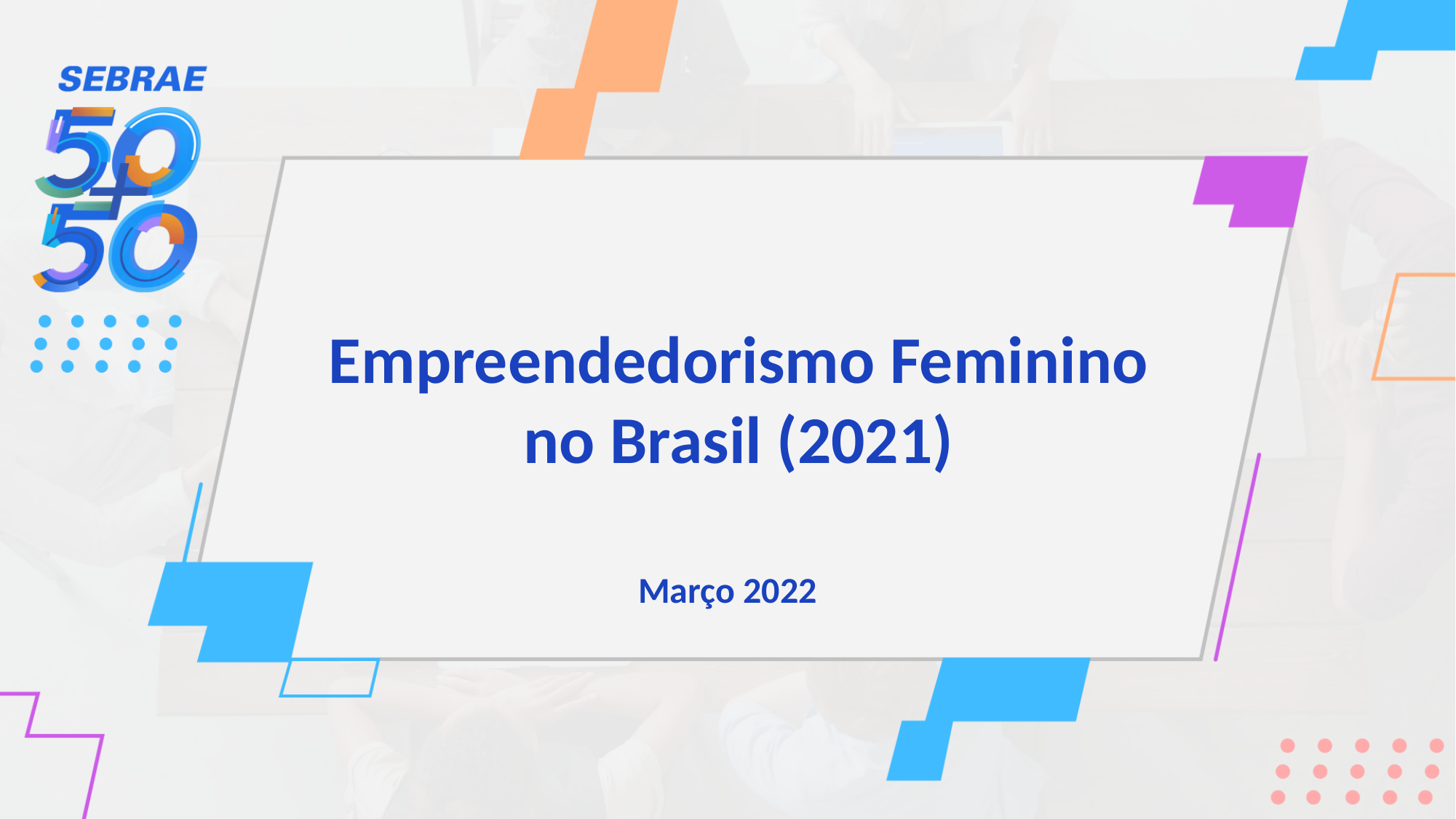

Empreendedorismo Feminino
no Brasil (2021)
Março 2022